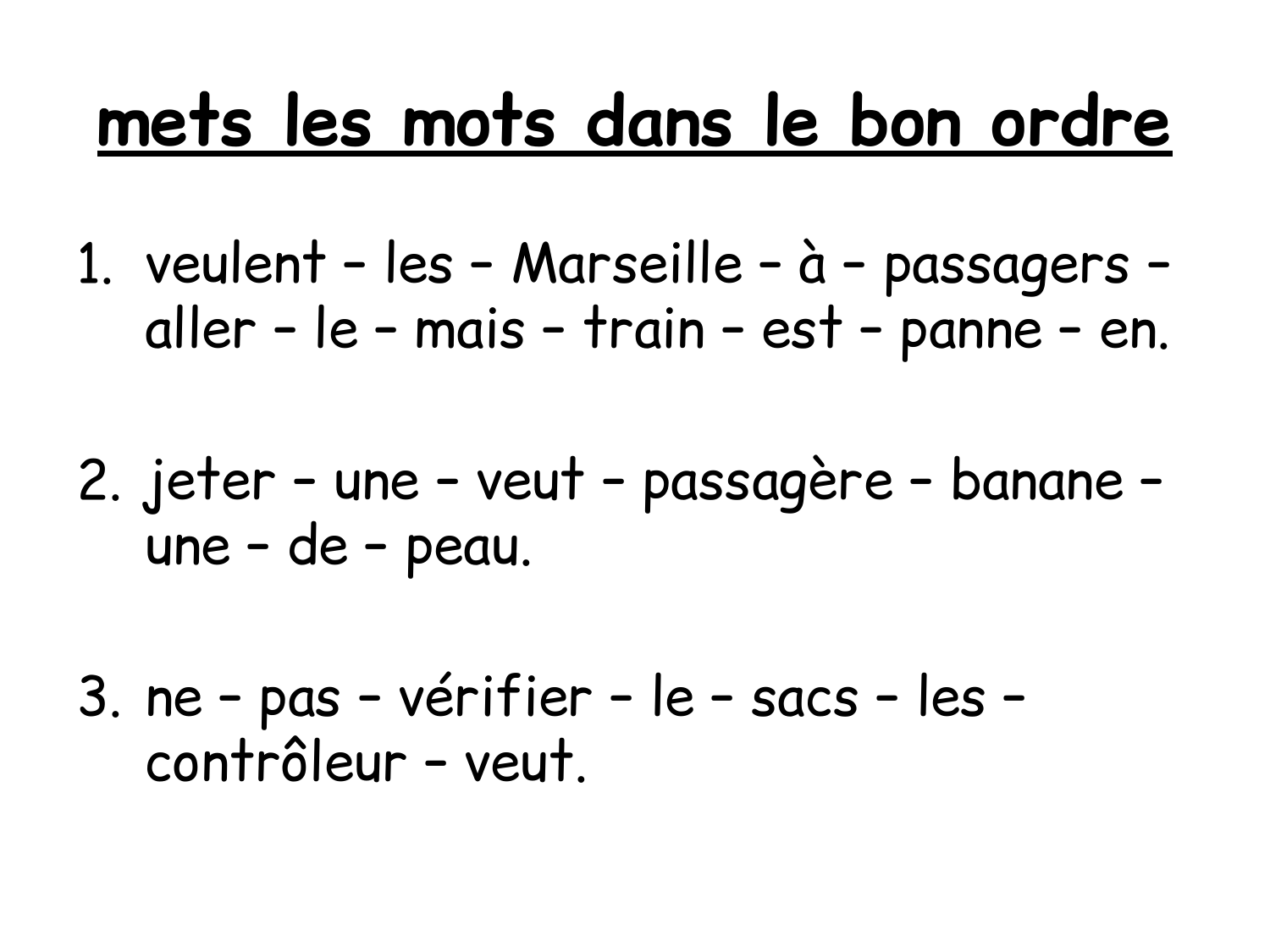

# mets les mots dans le bon ordre
veulent – les – Marseille – à – passagers – aller – le – mais – train – est – panne – en.

jeter – une – veut – passagère – banane – une – de – peau.

ne – pas – vérifier – le – sacs – les – contrôleur – veut.